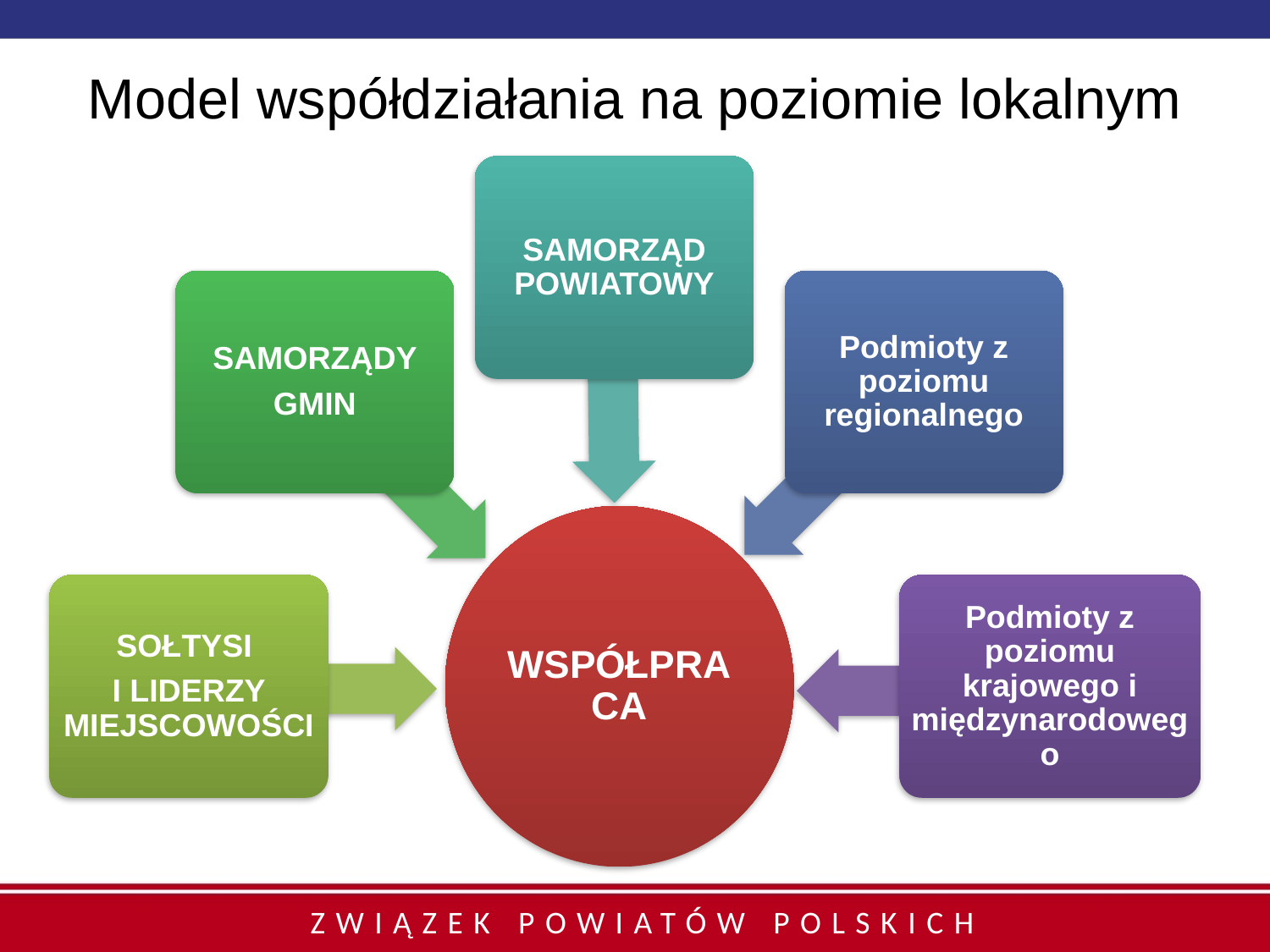

# Model współdziałania na poziomie lokalnym
WSPÓŁPRACA
SOŁTYSI
I LIDERZY MIEJSCOWOŚCI
SAMORZĄDY
GMIN
SAMORZĄD POWIATOWY
Podmioty z poziomu regionalnego
Podmioty z poziomu krajowego i międzynarodowego